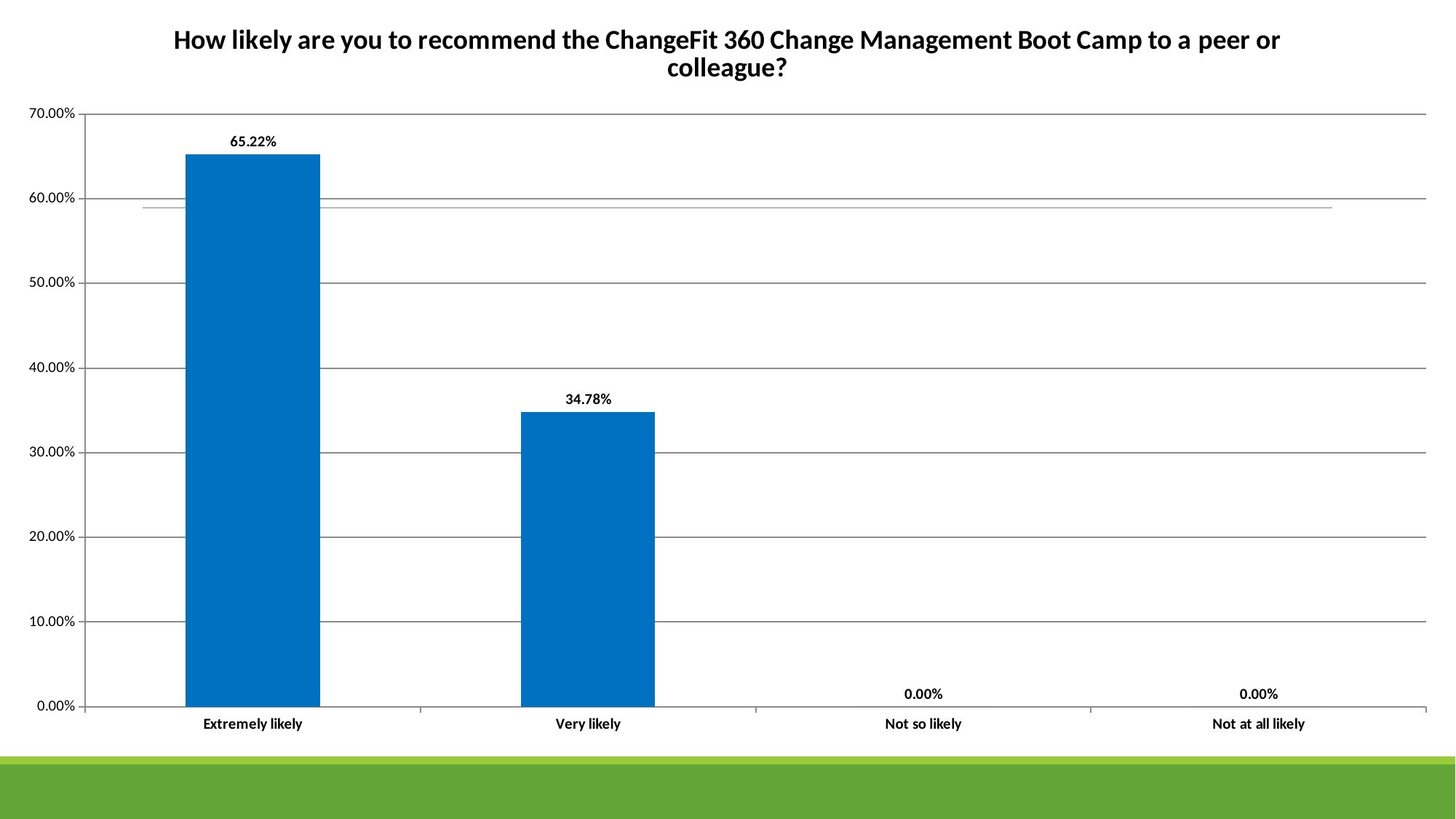

### Chart: How likely are you to recommend the ChangeFit 360 Change Management Boot Camp to a peer or colleague?

| Category | Responses |
|---|---|
| Extremely likely | 0.6522 |
| Very likely | 0.3478 |
| Not so likely | 0.0 |
| Not at all likely | 0.0 |